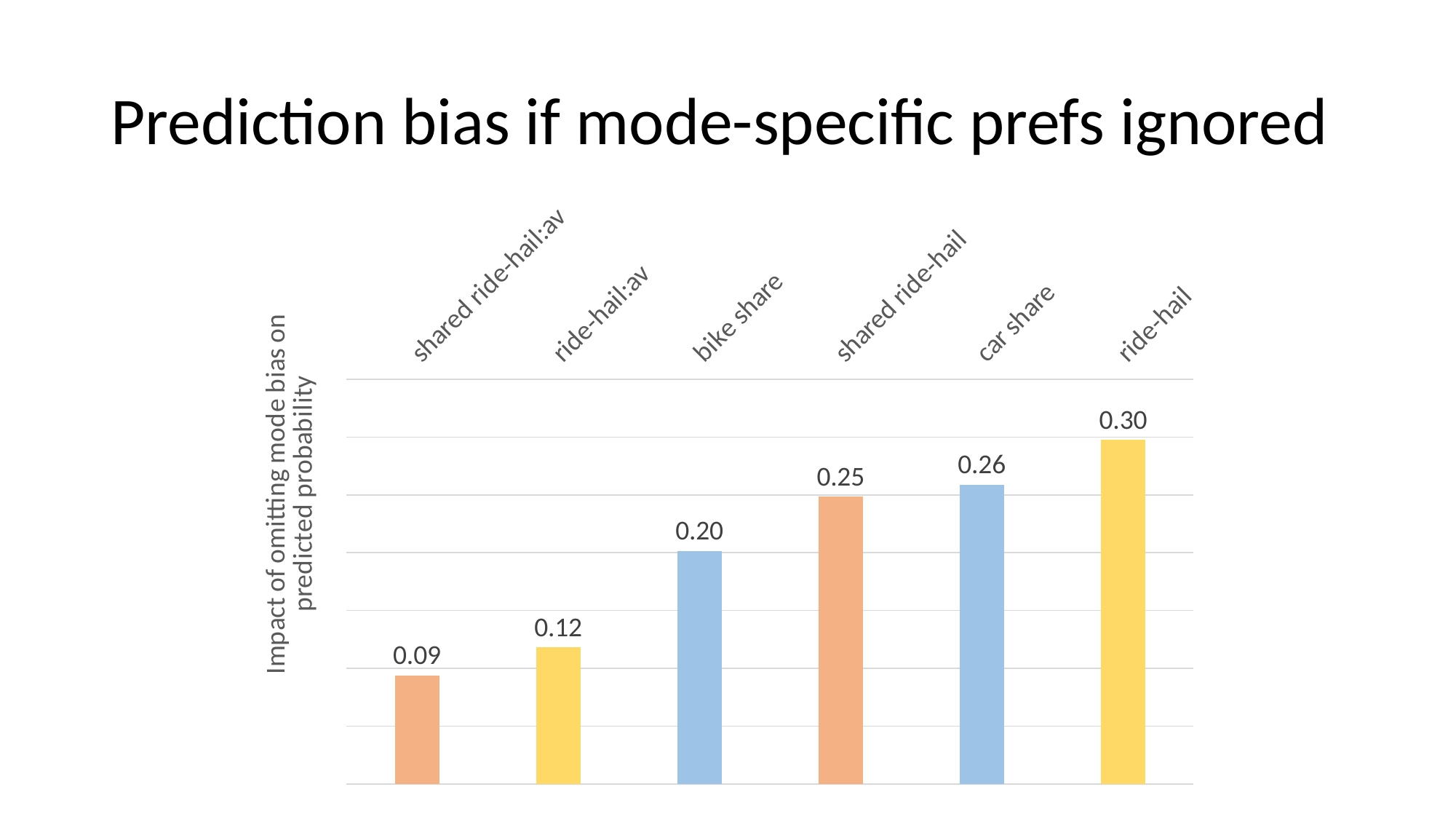

# Prediction bias if mode-specific prefs ignored

### Chart

| Category |  |
|---|---|
| shared ride-hail:av | 0.09396371791392674 |
| ride-hail:av | 0.11808784154713445 |
| bike share | 0.20129614503114115 |
| shared ride-hail | 0.24846965191891512 |
| car share | 0.25879932529242344 |
| ride-hail | 0.2975383105135027 |